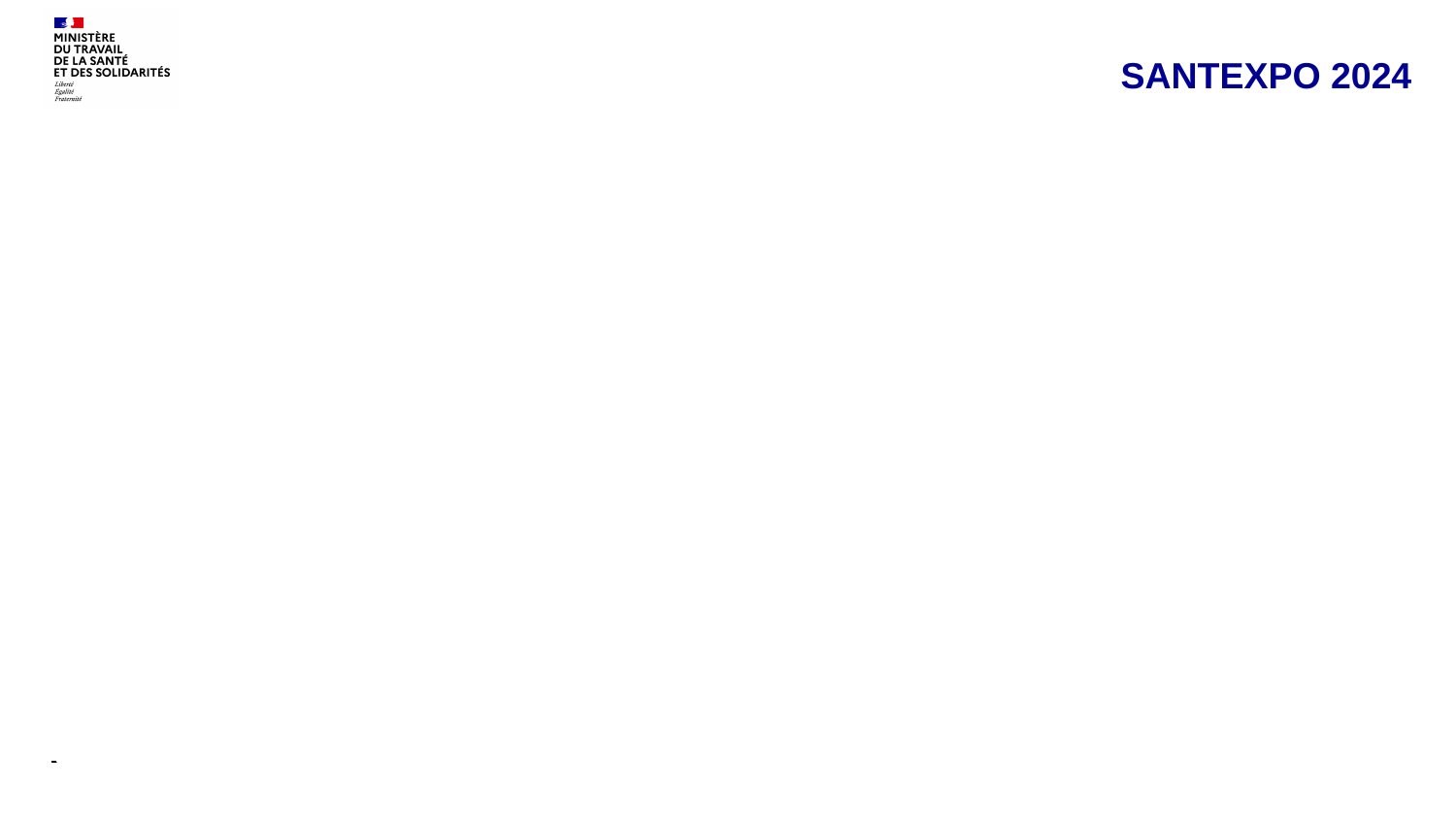

SANTEXPO 2024

# 1. ORGANISATION ET FINANCEMENT DE LA RECHERCHE EN SANTE A LA DGOS
Lionel DA-CRUZ

Chef du bureau RI1
MTSS-DGOS-PRI